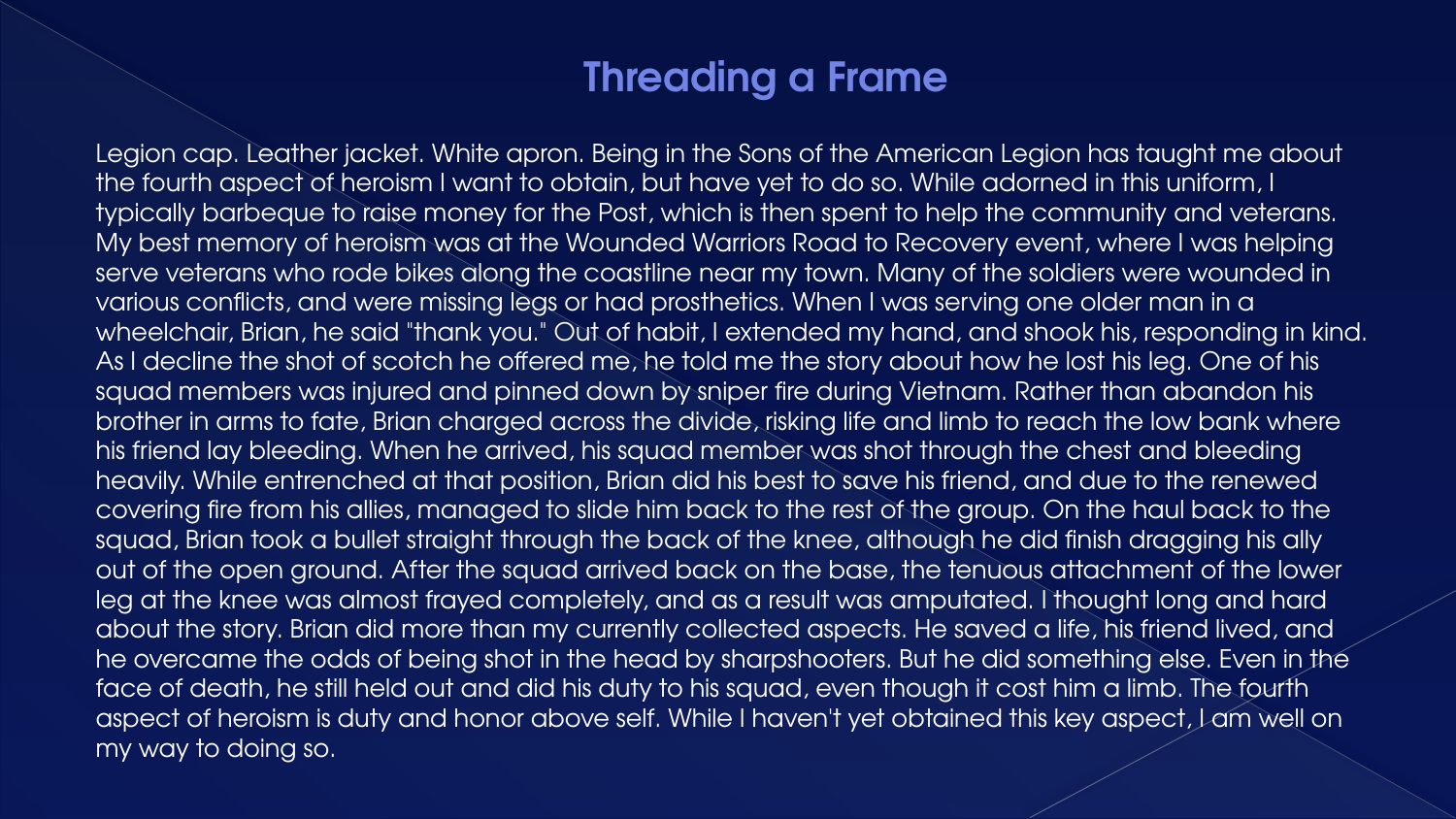

# Threading a Frame
Legion cap. Leather jacket. White apron. Being in the Sons of the American Legion has taught me about the fourth aspect of heroism I want to obtain, but have yet to do so. While adorned in this uniform, I typically barbeque to raise money for the Post, which is then spent to help the community and veterans. My best memory of heroism was at the Wounded Warriors Road to Recovery event, where I was helping serve veterans who rode bikes along the coastline near my town. Many of the soldiers were wounded in various conflicts, and were missing legs or had prosthetics. When I was serving one older man in a wheelchair, Brian, he said "thank you." Out of habit, I extended my hand, and shook his, responding in kind. As I decline the shot of scotch he offered me, he told me the story about how he lost his leg. One of his squad members was injured and pinned down by sniper fire during Vietnam. Rather than abandon his brother in arms to fate, Brian charged across the divide, risking life and limb to reach the low bank where his friend lay bleeding. When he arrived, his squad member was shot through the chest and bleeding heavily. While entrenched at that position, Brian did his best to save his friend, and due to the renewed covering fire from his allies, managed to slide him back to the rest of the group. On the haul back to the squad, Brian took a bullet straight through the back of the knee, although he did finish dragging his ally out of the open ground. After the squad arrived back on the base, the tenuous attachment of the lower leg at the knee was almost frayed completely, and as a result was amputated. I thought long and hard about the story. Brian did more than my currently collected aspects. He saved a life, his friend lived, and he overcame the odds of being shot in the head by sharpshooters. But he did something else. Even in the face of death, he still held out and did his duty to his squad, even though it cost him a limb. The fourth aspect of heroism is duty and honor above self. While I haven't yet obtained this key aspect, I am well on my way to doing so.